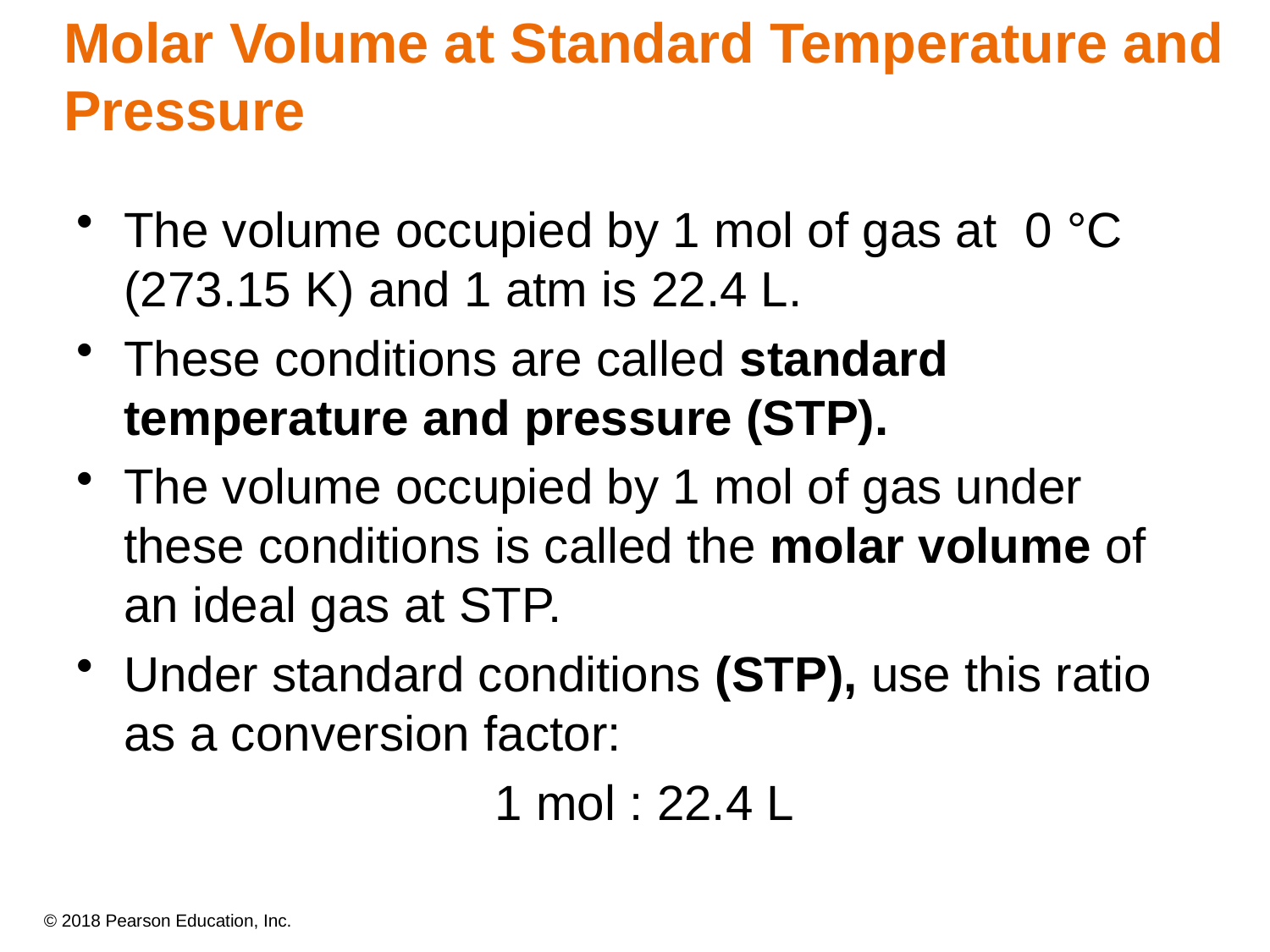

# Molar Volume at Standard Temperature and Pressure
The volume occupied by 1 mol of gas at  0 °C (273.15 K) and 1 atm is 22.4 L.
These conditions are called standard temperature and pressure (STP).
The volume occupied by 1 mol of gas under these conditions is called the molar volume of an ideal gas at STP.
Under standard conditions (STP), use this ratio as a conversion factor:
1 mol : 22.4 L